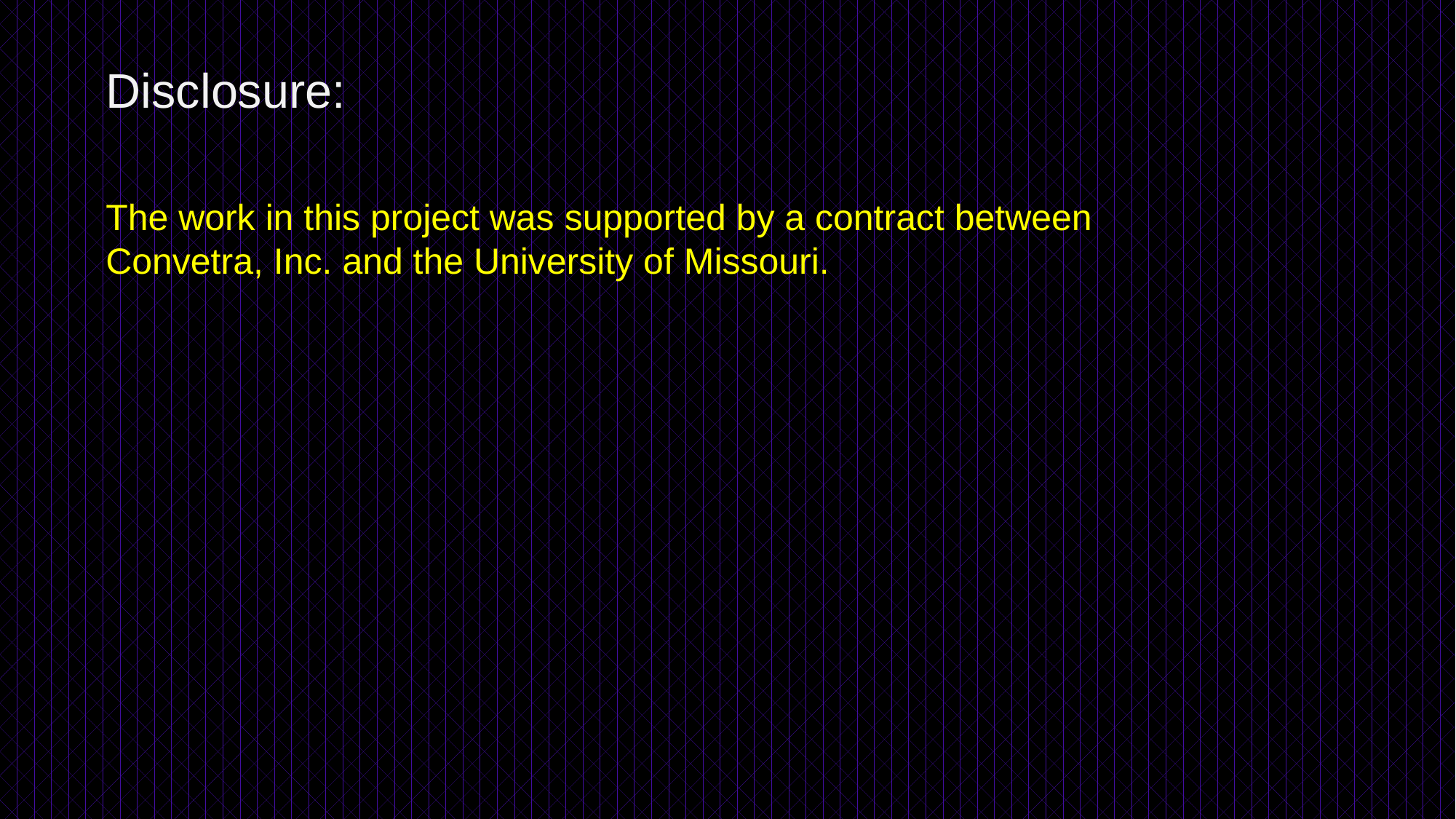

# Disclosure: The work in this project was supported by a contract between Convetra, Inc. and the University of Missouri.